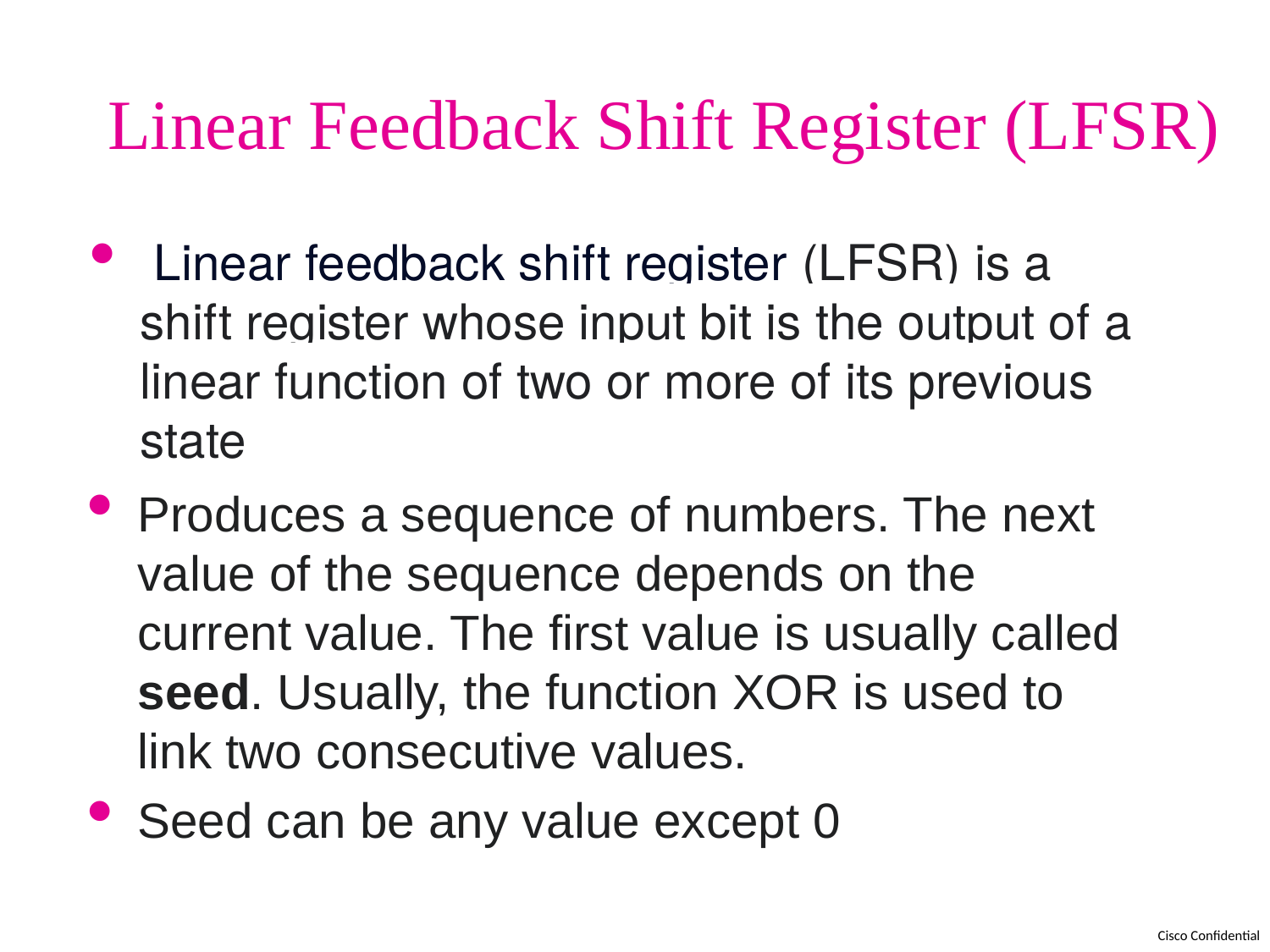

# Linear Feedback Shift Register (LFSR)
 Linear feedback shift register (LFSR) is a shift register whose input bit is the output of a linear function of two or more of its previous state
Produces a sequence of numbers. The next value of the sequence depends on the current value. The first value is usually called seed. Usually, the function XOR is used to link two consecutive values.
Seed can be any value except 0